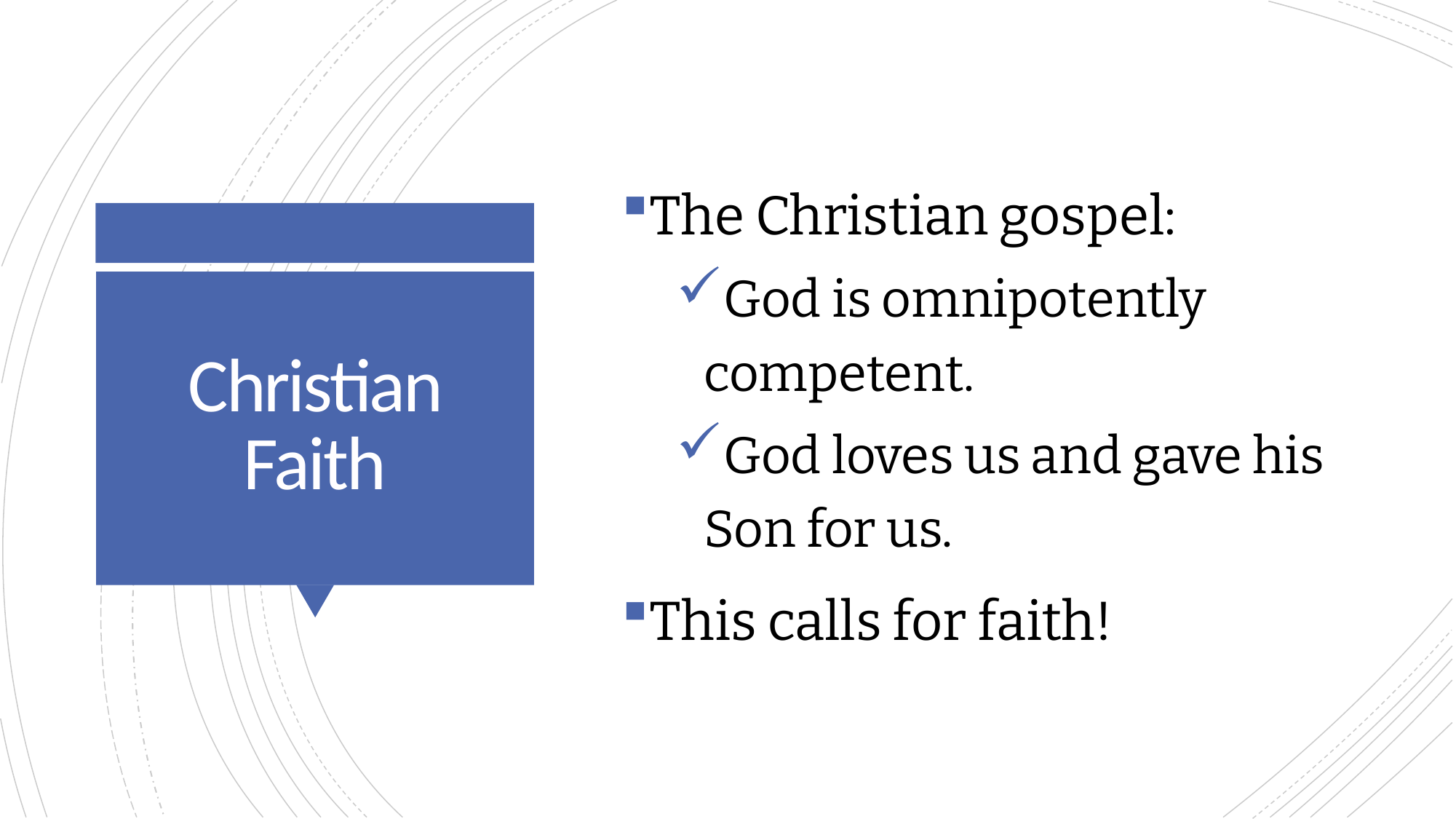

The Christian gospel:
God is omnipotently competent.
God loves us and gave his Son for us.
This calls for faith!
# Christian Faith